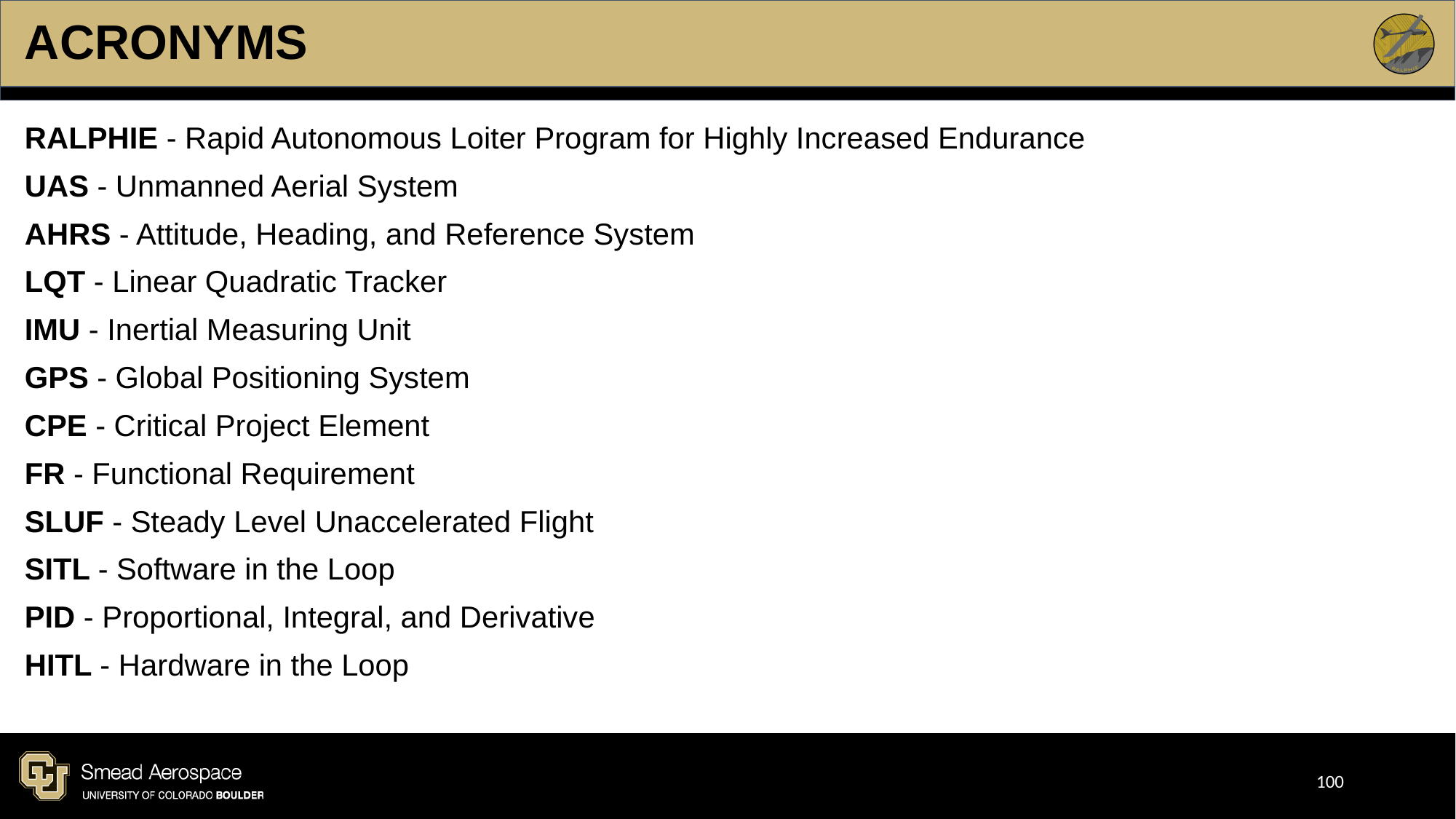

# ACRONYMS
RALPHIE - Rapid Autonomous Loiter Program for Highly Increased Endurance
UAS - Unmanned Aerial System
AHRS - Attitude, Heading, and Reference System
LQT - Linear Quadratic Tracker
IMU - Inertial Measuring Unit
GPS - Global Positioning System
CPE - Critical Project Element
FR - Functional Requirement
SLUF - Steady Level Unaccelerated Flight
SITL - Software in the Loop
PID - Proportional, Integral, and Derivative
HITL - Hardware in the Loop

100